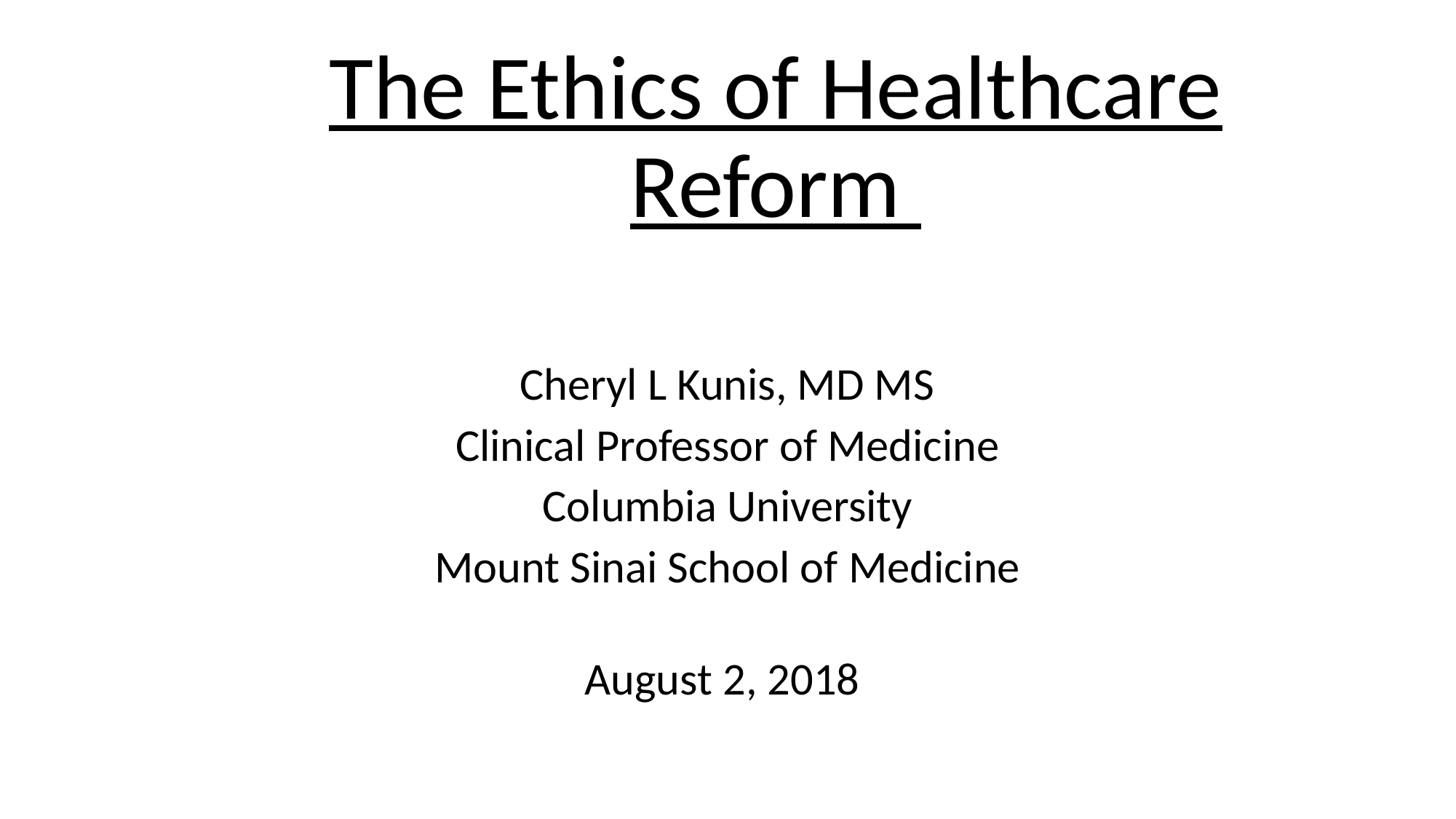

# The Ethics of Healthcare Reform
Cheryl L Kunis, MD MS
Clinical Professor of Medicine
Columbia University
Mount Sinai School of Medicine

August 2, 2018